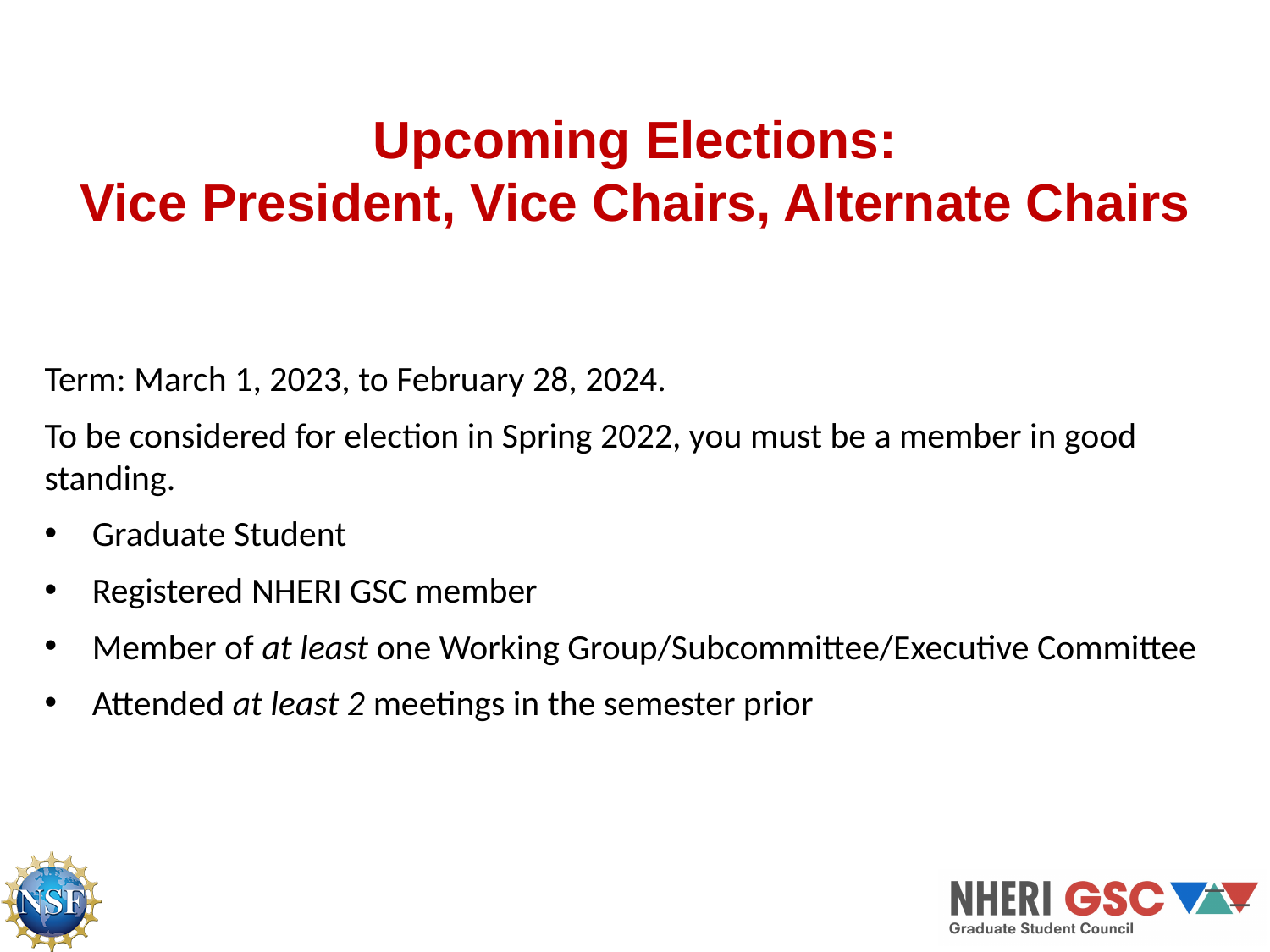

# Upcoming Elections: Vice President, Vice Chairs, Alternate Chairs
Term: March 1, 2023, to February 28, 2024.
To be considered for election in Spring 2022, you must be a member in good standing.
Graduate Student
Registered NHERI GSC member
Member of at least one Working Group/Subcommittee/Executive Committee
Attended at least 2 meetings in the semester prior